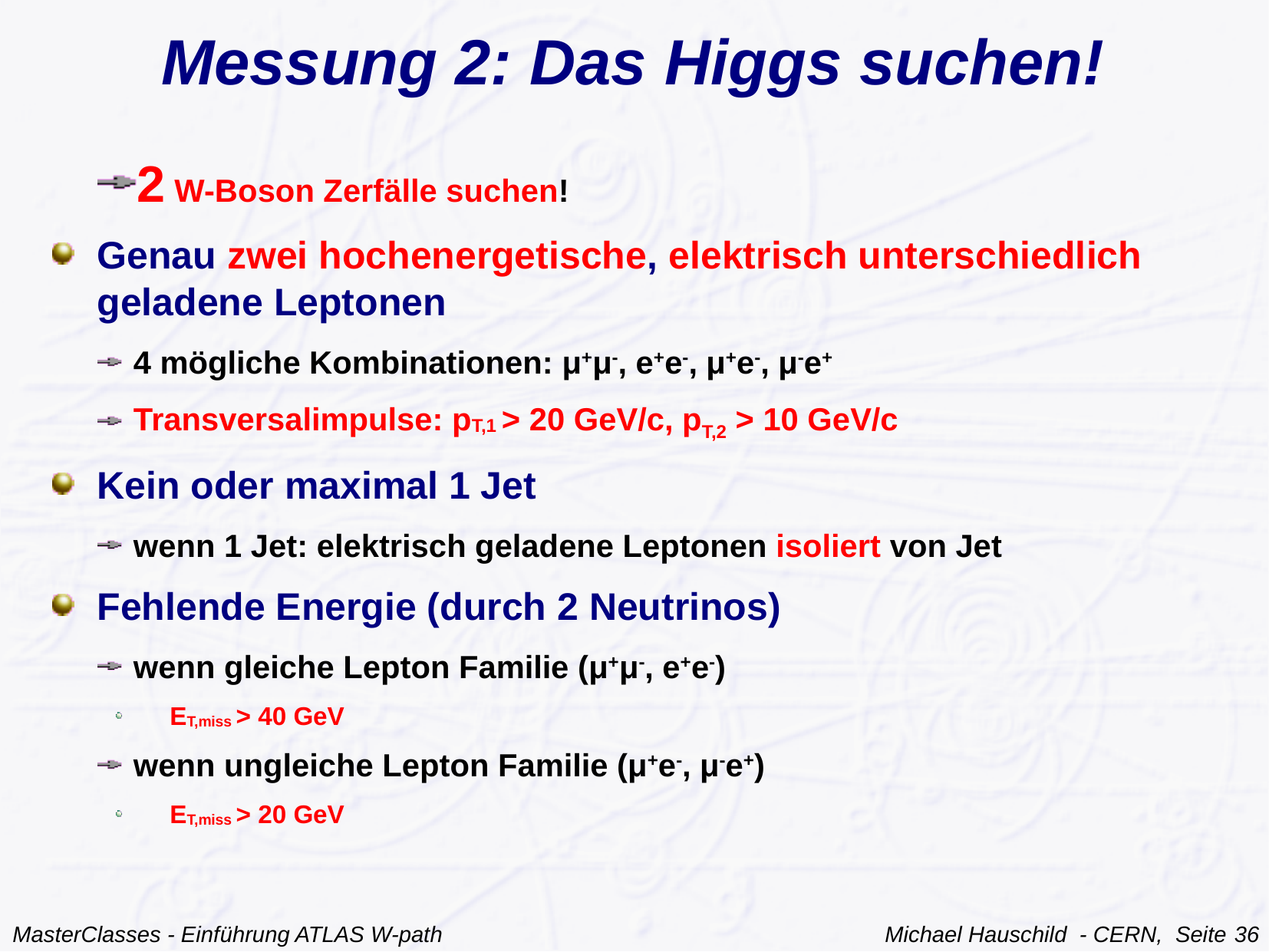

# Messung 2: Das Higgs suchen!
2 W-Boson Zerfälle suchen!
Genau zwei hochenergetische, elektrisch unterschiedlich geladene Leptonen
4 mögliche Kombinationen: μ+μ-, e+e-, μ+e-, μ-e+
Transversalimpulse: pT,1 > 20 GeV/c, pT,2 > 10 GeV/c
Kein oder maximal 1 Jet
wenn 1 Jet: elektrisch geladene Leptonen isoliert von Jet
Fehlende Energie (durch 2 Neutrinos)
wenn gleiche Lepton Familie (μ+μ-, e+e-)
ET,miss > 40 GeV
wenn ungleiche Lepton Familie (μ+e-, μ-e+)
ET,miss > 20 GeV